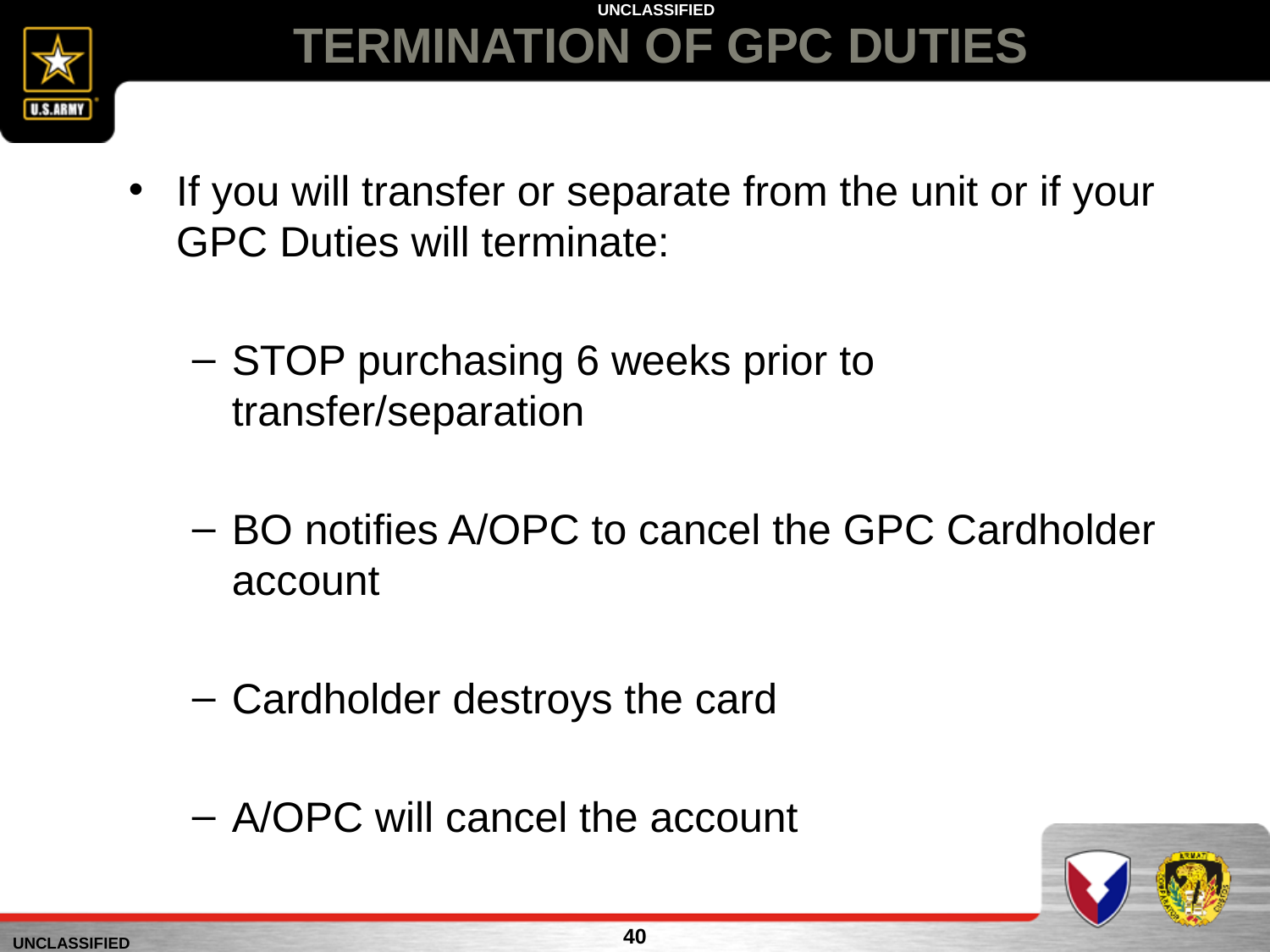

# TERMINATION OF GPC DUTIES
If you will transfer or separate from the unit or if your GPC Duties will terminate:

STOP purchasing 6 weeks prior to transfer/separation

BO notifies A/OPC to cancel the GPC Cardholder account

Cardholder destroys the card

A/OPC will cancel the account
40